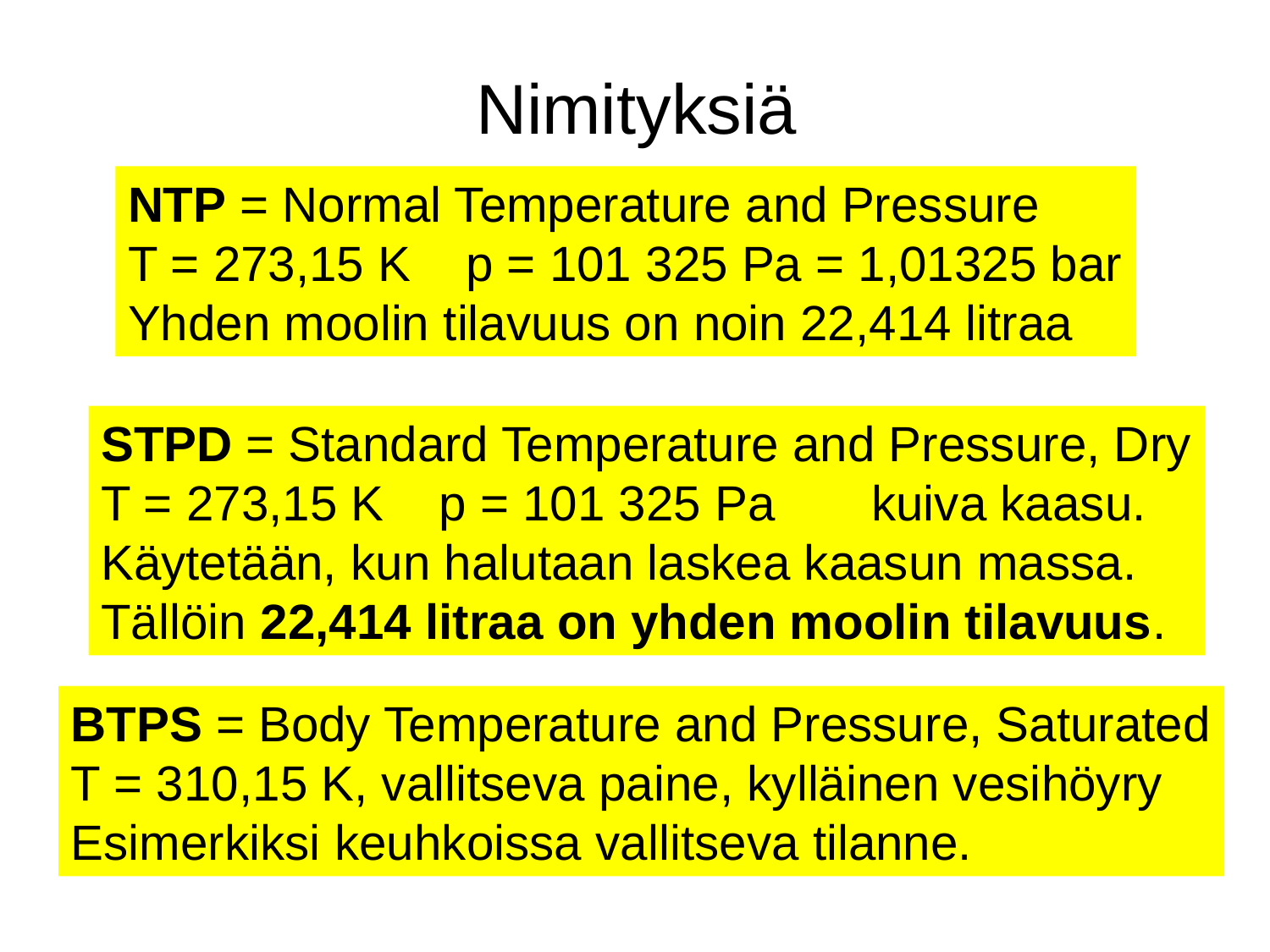

# Nimityksiä
NTP = Normal Temperature and Pressure
T = 273,15 K    p = 101 325 Pa = 1,01325 bar
Yhden moolin tilavuus on noin 22,414 litraa
STPD = Standard Temperature and Pressure, Dry
T = 273,15 K    p = 101 325 Pa       kuiva kaasu.
Käytetään, kun halutaan laskea kaasun massa.
Tällöin 22,414 litraa on yhden moolin tilavuus.
BTPS = Body Temperature and Pressure, Saturated
T = 310,15 K, vallitseva paine, kylläinen vesihöyry
Esimerkiksi keuhkoissa vallitseva tilanne.